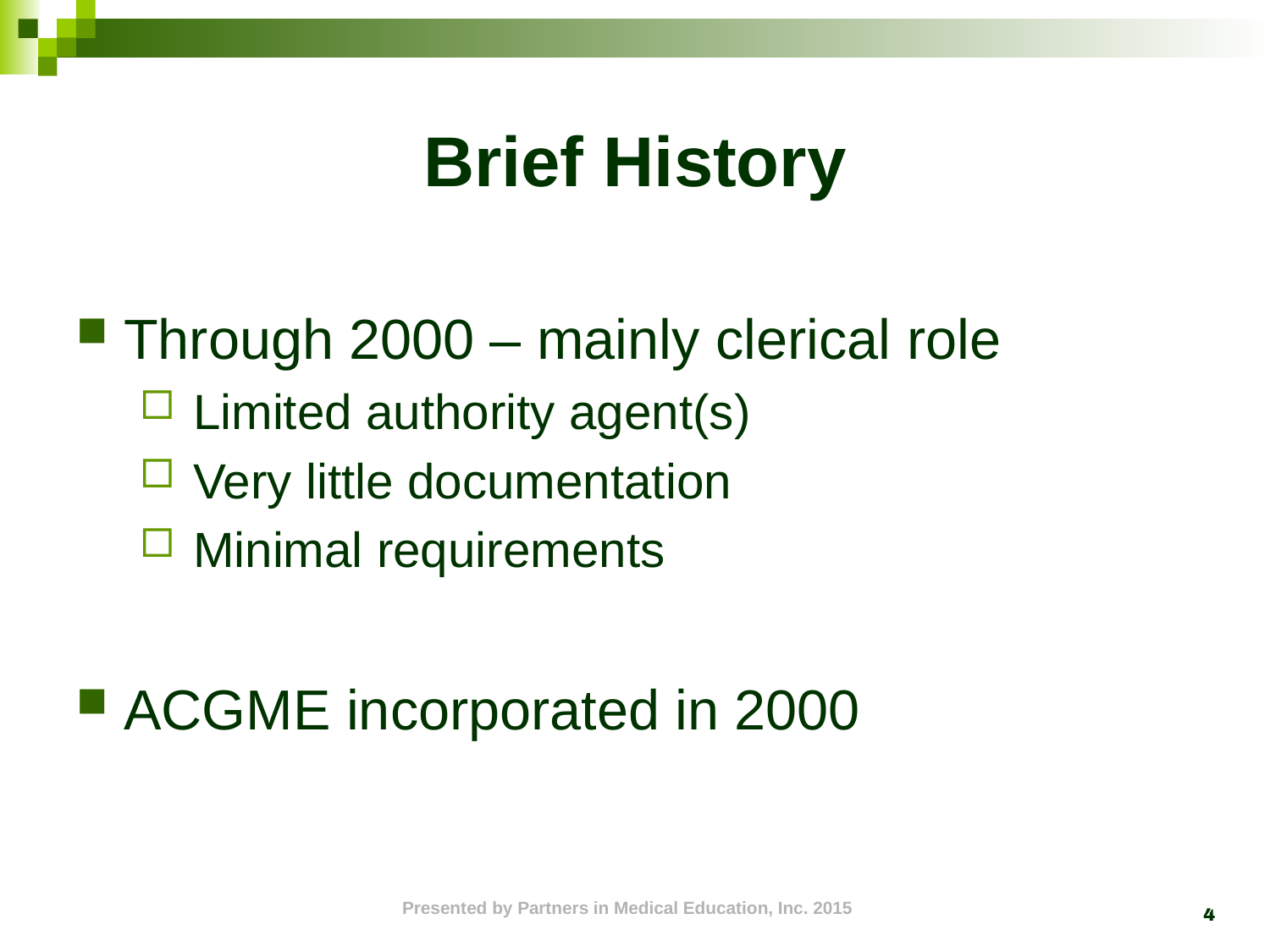

# Brief History
Through 2000 – mainly clerical role
 Limited authority agent(s)
 Very little documentation
 Minimal requirements

ACGME incorporated in 2000

4
Presented by Partners in Medical Education, Inc. 2015